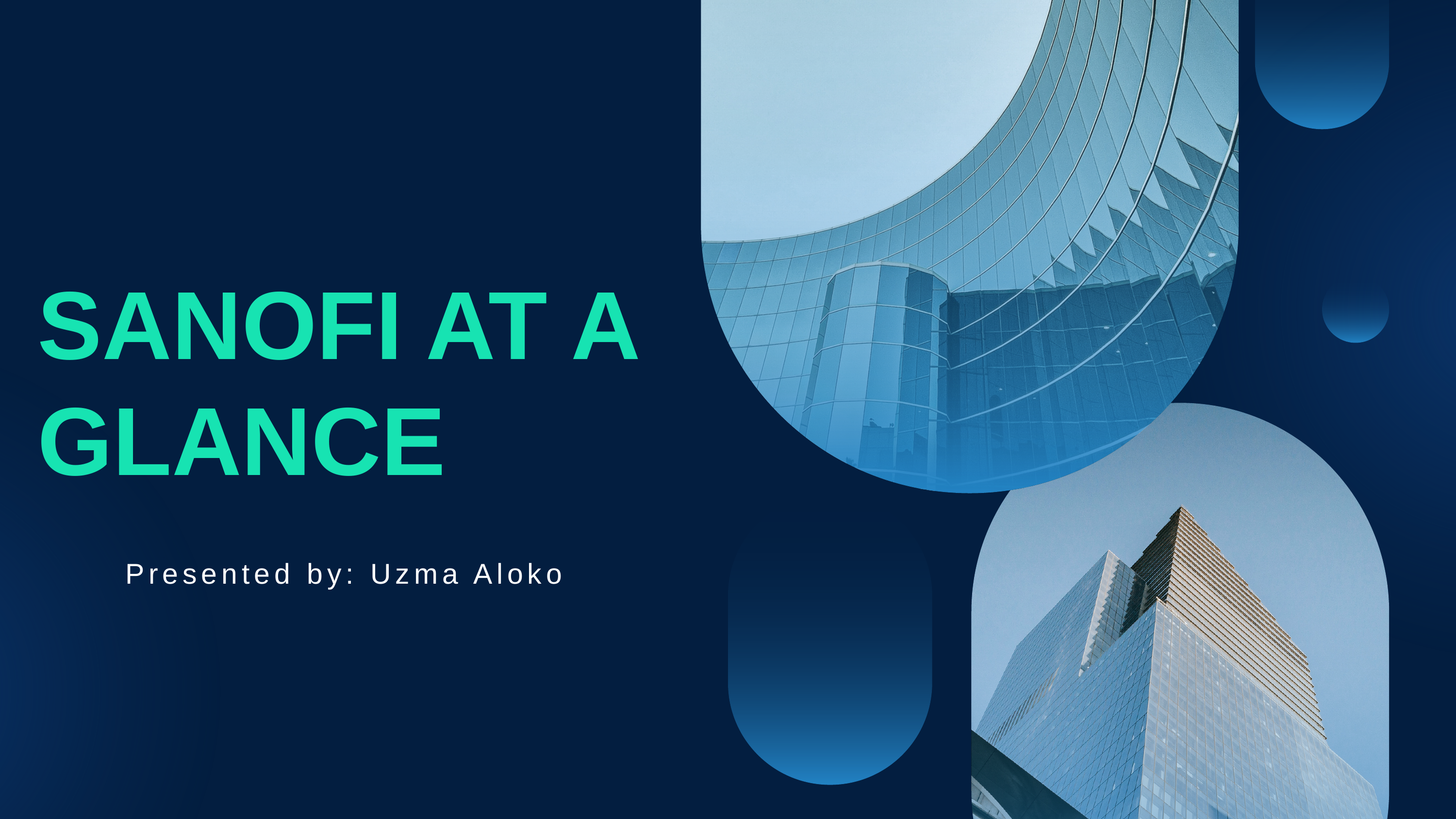

SANOFI AT A GLANCE

Presented by: Uzma Aloko